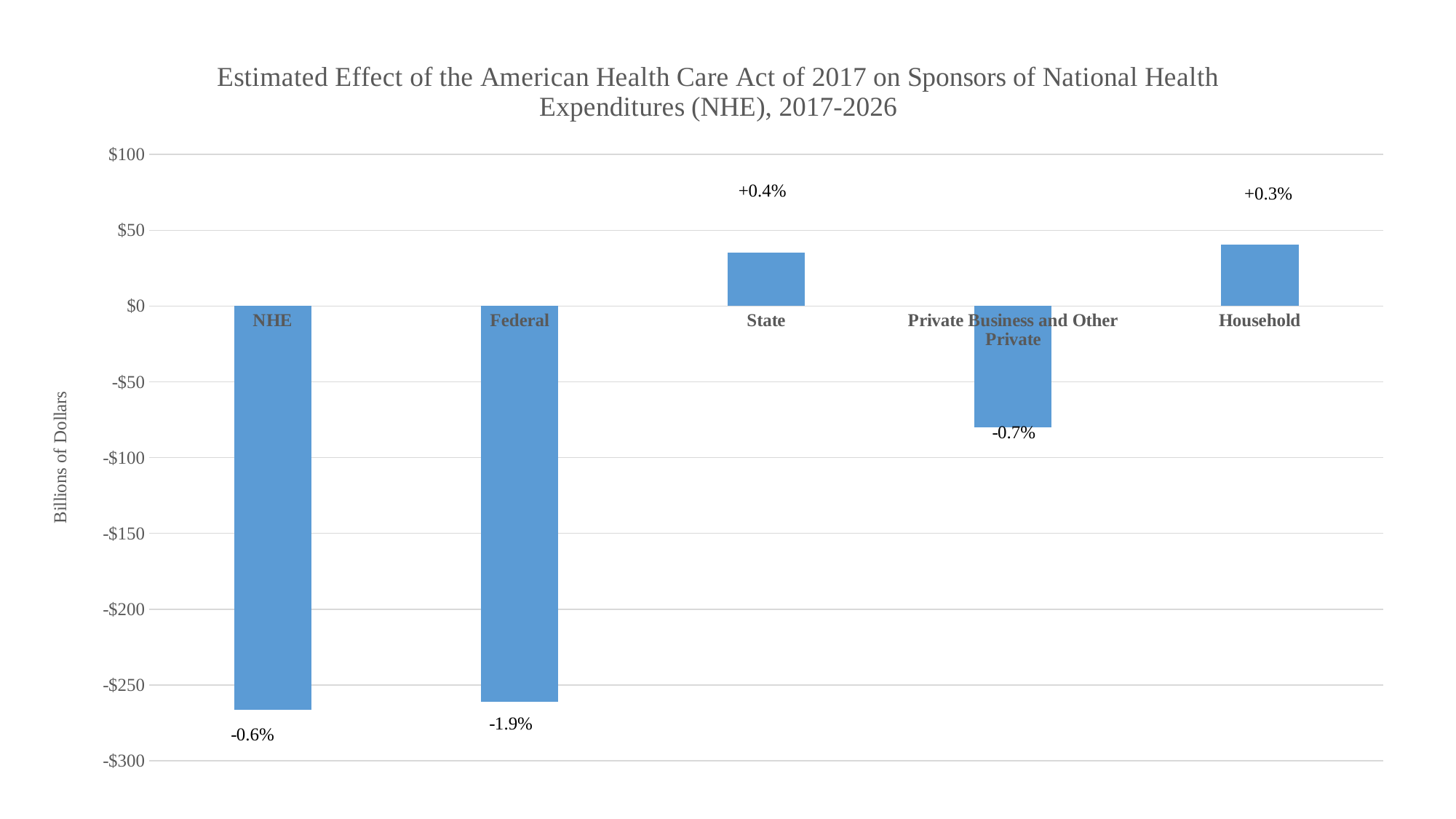

### Chart: Estimated Effect of the American Health Care Act of 2017 on Sponsors of National Health Expenditures (NHE), 2017-2026

| Category |  |
|---|---|
| NHE | -266.3206841781357 |
| Federal | -260.88310667282167 |
| State | 35.26327209665578 |
| Private Business and Other Private | -80.21216972869934 |
| Household | 40.511320126730425 |